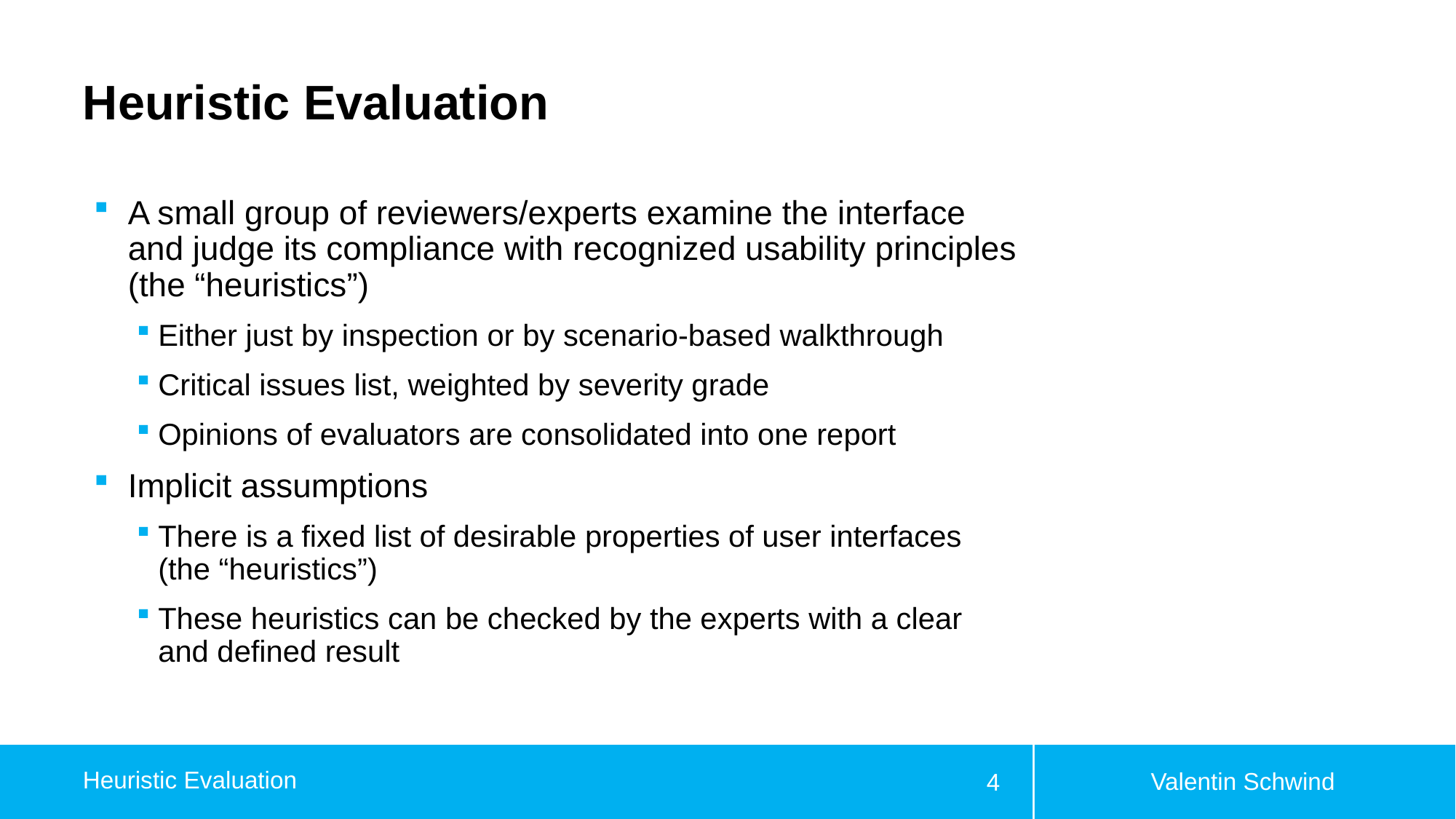

# Heuristic Evaluation

A small group of reviewers/experts examine the interface and judge its compliance with recognized usability principles (the “heuristics”)
Either just by inspection or by scenario-based walkthrough
Critical issues list, weighted by severity grade
Opinions of evaluators are consolidated into one report
Implicit assumptions
There is a fixed list of desirable properties of user interfaces (the “heuristics”)
These heuristics can be checked by the experts with a clear and defined result

Valentin Schwind
Heuristic Evaluation
4